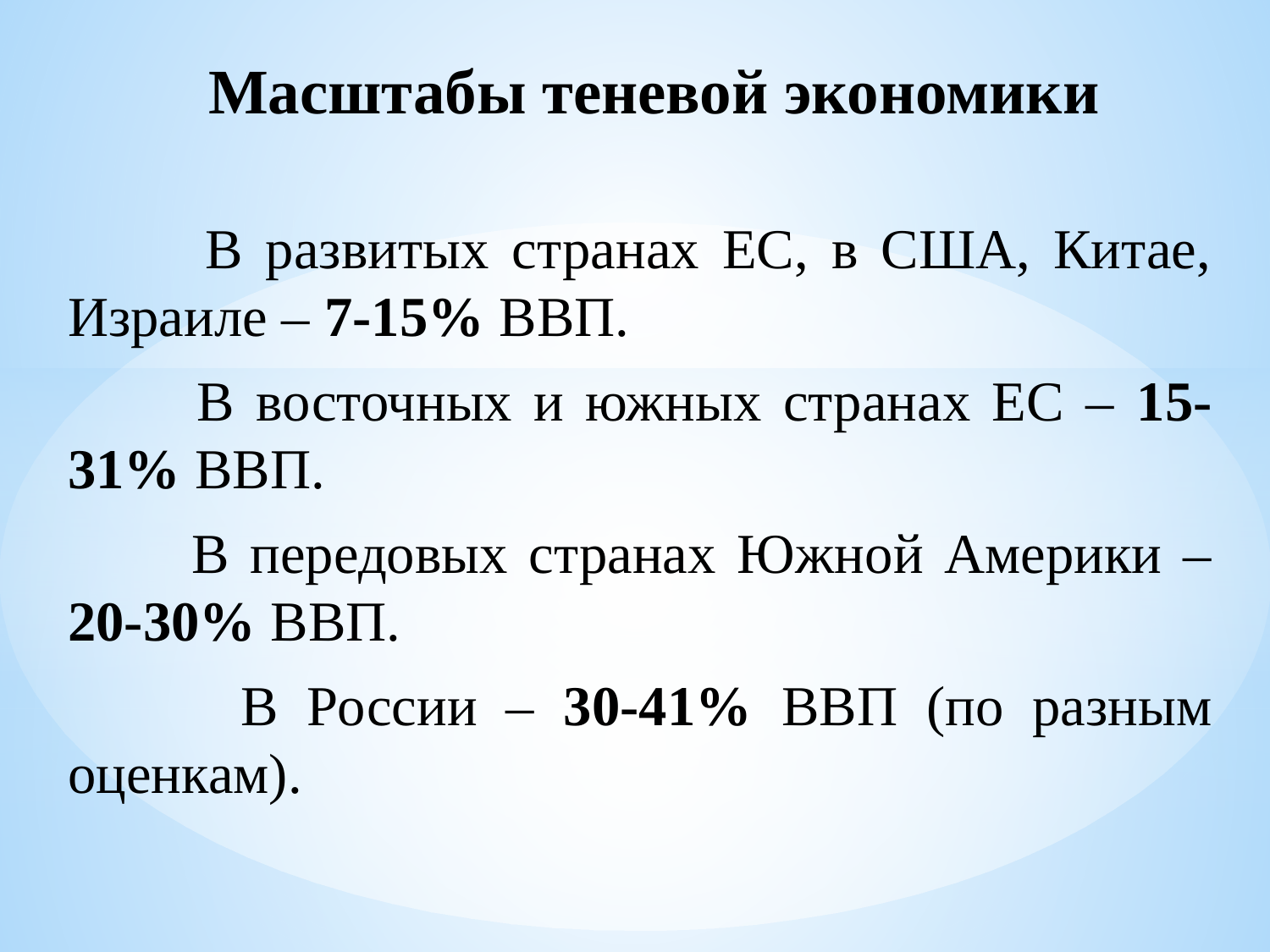

# Масштабы теневой экономики
      В развитых странах ЕС, в США, Китае, Израиле – 7-15% ВВП.
      В восточных и южных странах ЕС – 15-31% ВВП.
      В передовых странах Южной Америки – 20-30% ВВП.
      В России – 30-41% ВВП (по разным оценкам).